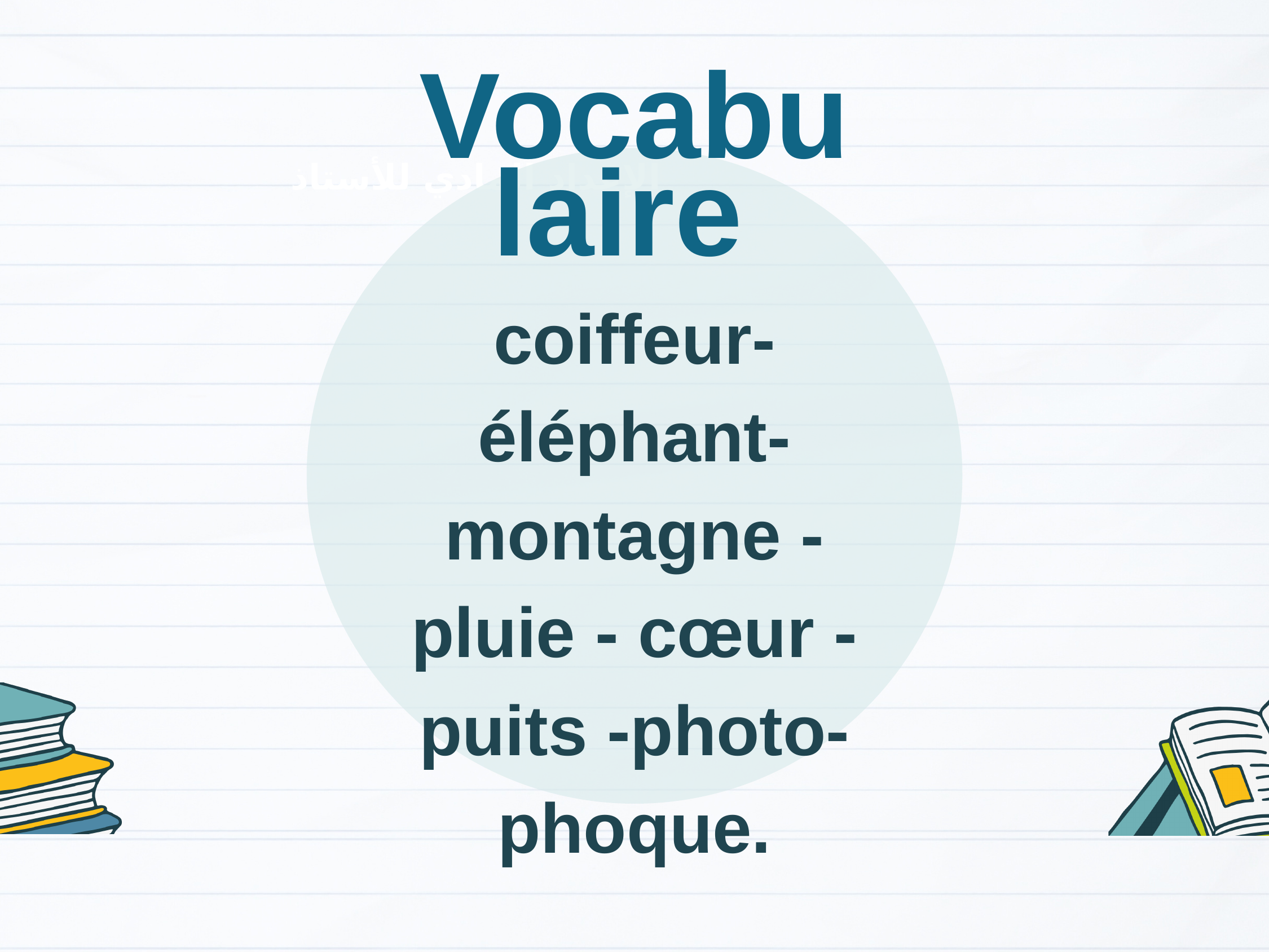

Vocabulaire
coiffeur-éléphant- montagne - pluie - cœur -puits -photo- phoque.
الإعداد المادي للأستاذ